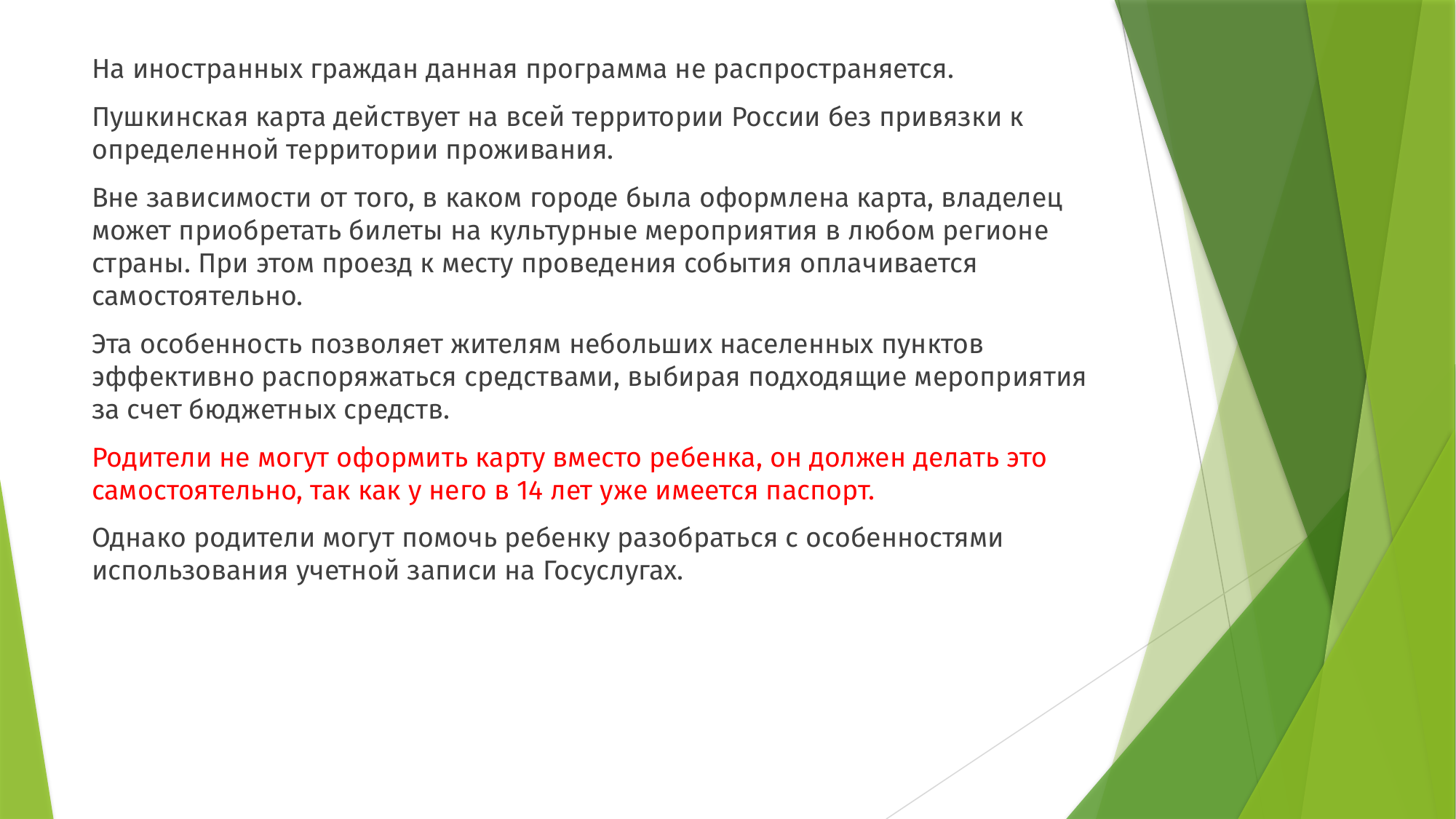

На иностранных граждан данная программа не распространяется.
Пушкинская карта действует на всей территории России без привязки к определенной территории проживания.
Вне зависимости от того, в каком городе была оформлена карта, владелец может приобретать билеты на культурные мероприятия в любом регионе страны. При этом проезд к месту проведения события оплачивается самостоятельно.
Эта особенность позволяет жителям небольших населенных пунктов эффективно распоряжаться средствами, выбирая подходящие мероприятия за счет бюджетных средств.
Родители не могут оформить карту вместо ребенка, он должен делать это самостоятельно, так как у него в 14 лет уже имеется паспорт.
Однако родители могут помочь ребенку разобраться с особенностями использования учетной записи на Госуслугах.